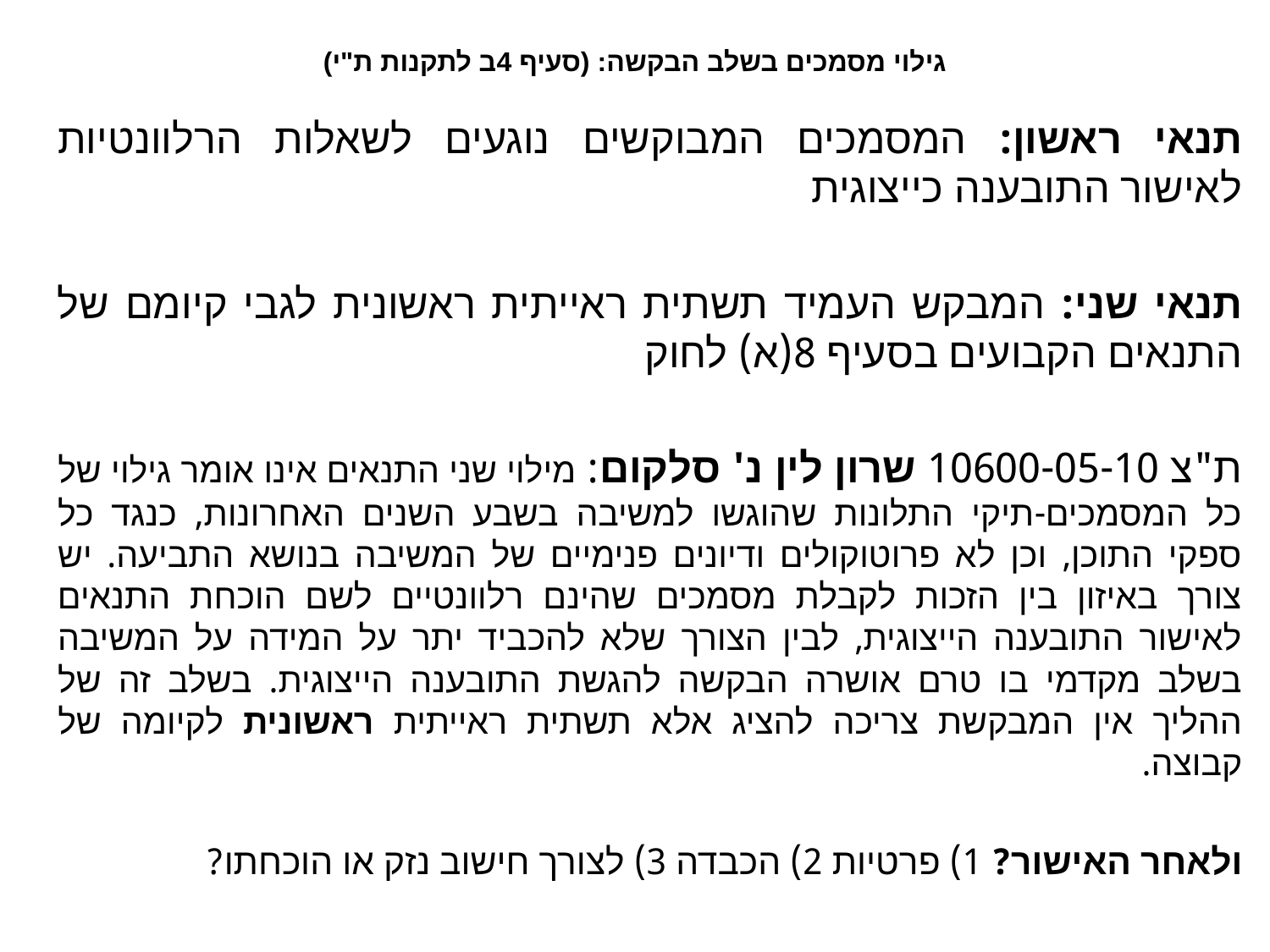

# גילוי מסמכים בשלב הבקשה: (סעיף 4ב לתקנות ת"י)
תנאי ראשון: המסמכים המבוקשים נוגעים לשאלות הרלוונטיות לאישור התובענה כייצוגית

תנאי שני: המבקש העמיד תשתית ראייתית ראשונית לגבי קיומם של התנאים הקבועים בסעיף 8(א) לחוק

ת"צ 10600-05-10 שרון לין נ' סלקום: מילוי שני התנאים אינו אומר גילוי של כל המסמכים-תיקי התלונות שהוגשו למשיבה בשבע השנים האחרונות, כנגד כל ספקי התוכן, וכן לא פרוטוקולים ודיונים פנימיים של המשיבה בנושא התביעה. יש צורך באיזון בין הזכות לקבלת מסמכים שהינם רלוונטיים לשם הוכחת התנאים לאישור התובענה הייצוגית, לבין הצורך שלא להכביד יתר על המידה על המשיבה בשלב מקדמי בו טרם אושרה הבקשה להגשת התובענה הייצוגית. בשלב זה של ההליך אין המבקשת צריכה להציג אלא תשתית ראייתית ראשונית לקיומה של קבוצה.

ולאחר האישור? 1) פרטיות 2) הכבדה 3) לצורך חישוב נזק או הוכחתו?